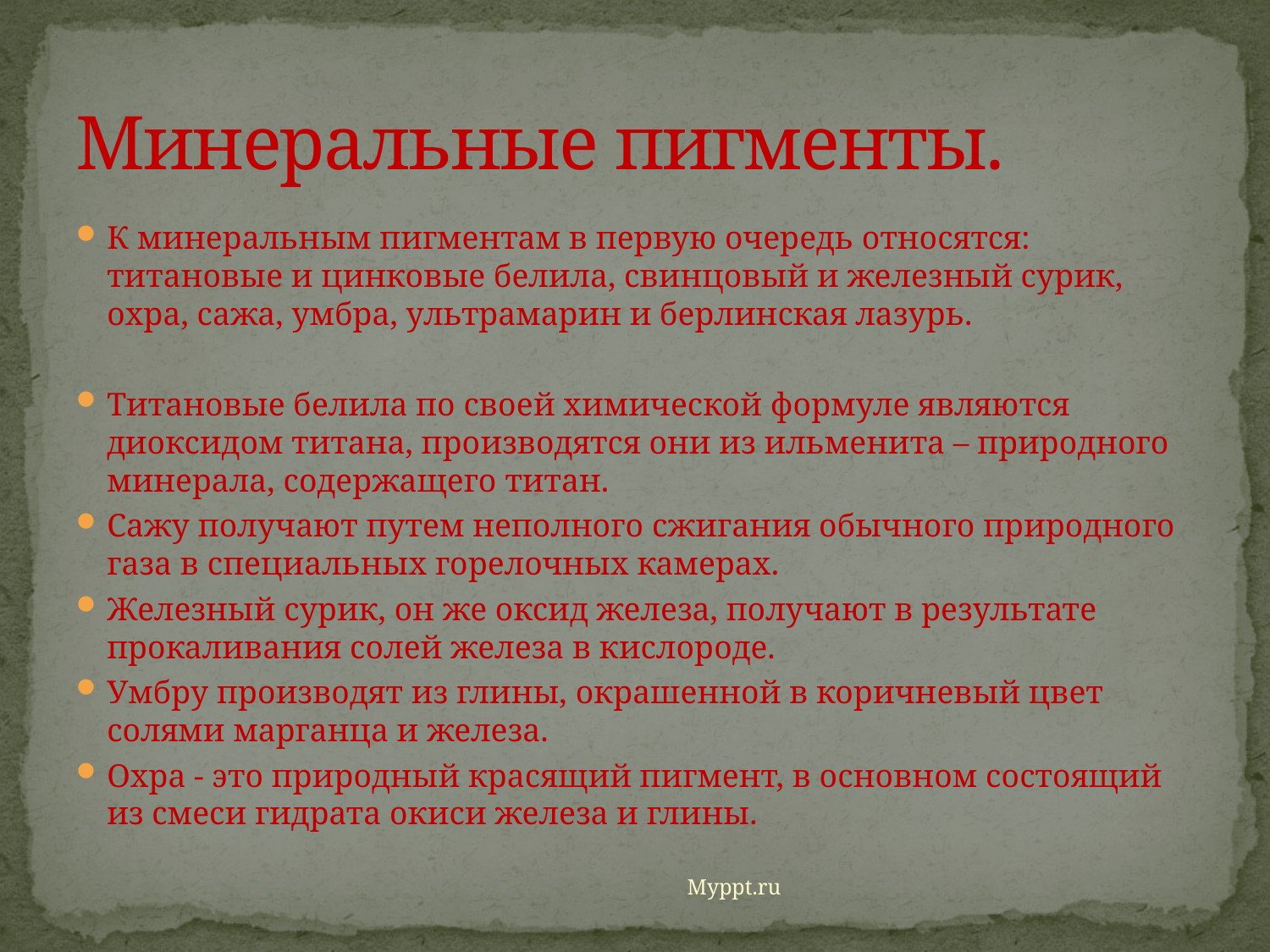

# Минеральные пигменты.
К минеральным пигментам в первую очередь относятся: титановые и цинковые белила, свинцовый и железный сурик, охра, сажа, умбра, ультрамарин и берлинская лазурь.

Титановые белила по своей химической формуле являются диоксидом титана, производятся они из ильменита – природного минерала, содержащего титан.
Сажу получают путем неполного сжигания обычного природного газа в специальных горелочных камерах.
Железный сурик, он же оксид железа, получают в результате прокаливания солей железа в кислороде.
Умбру производят из глины, окрашенной в коричневый цвет солями марганца и железа.
Охра - это природный красящий пигмент, в основном состоящий из смеси гидрата окиси железа и глины.
Myppt.ru